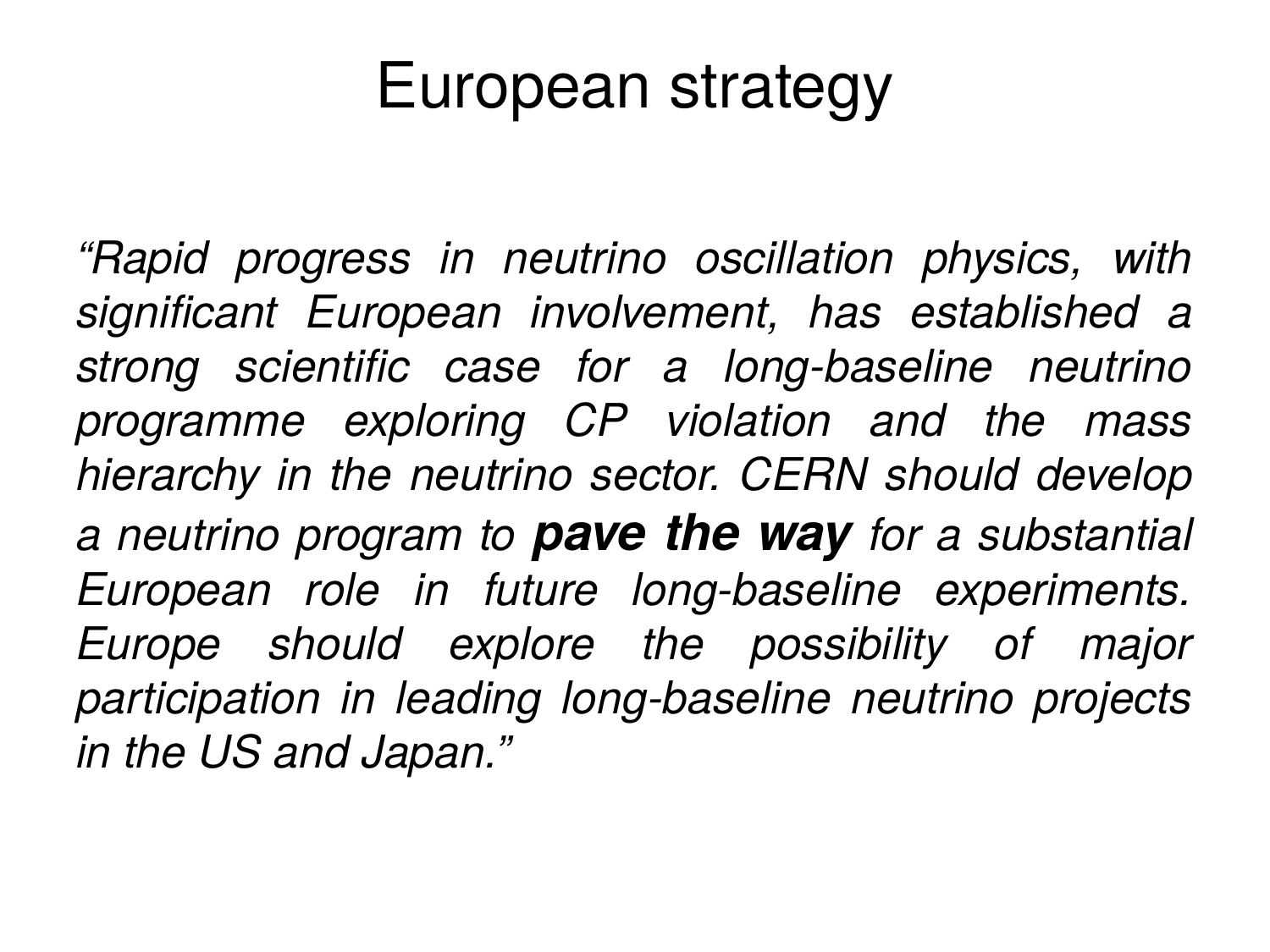

# European strategy
“Rapid progress in neutrino oscillation physics, with significant European involvement, has established a strong scientific case for a long-baseline neutrino programme exploring CP violation and the mass hierarchy in the neutrino sector. CERN should develop a neutrino program to pave the way for a substantial European role in future long-baseline experiments. Europe should explore the possibility of major participation in leading long-baseline neutrino projects in the US and Japan.”